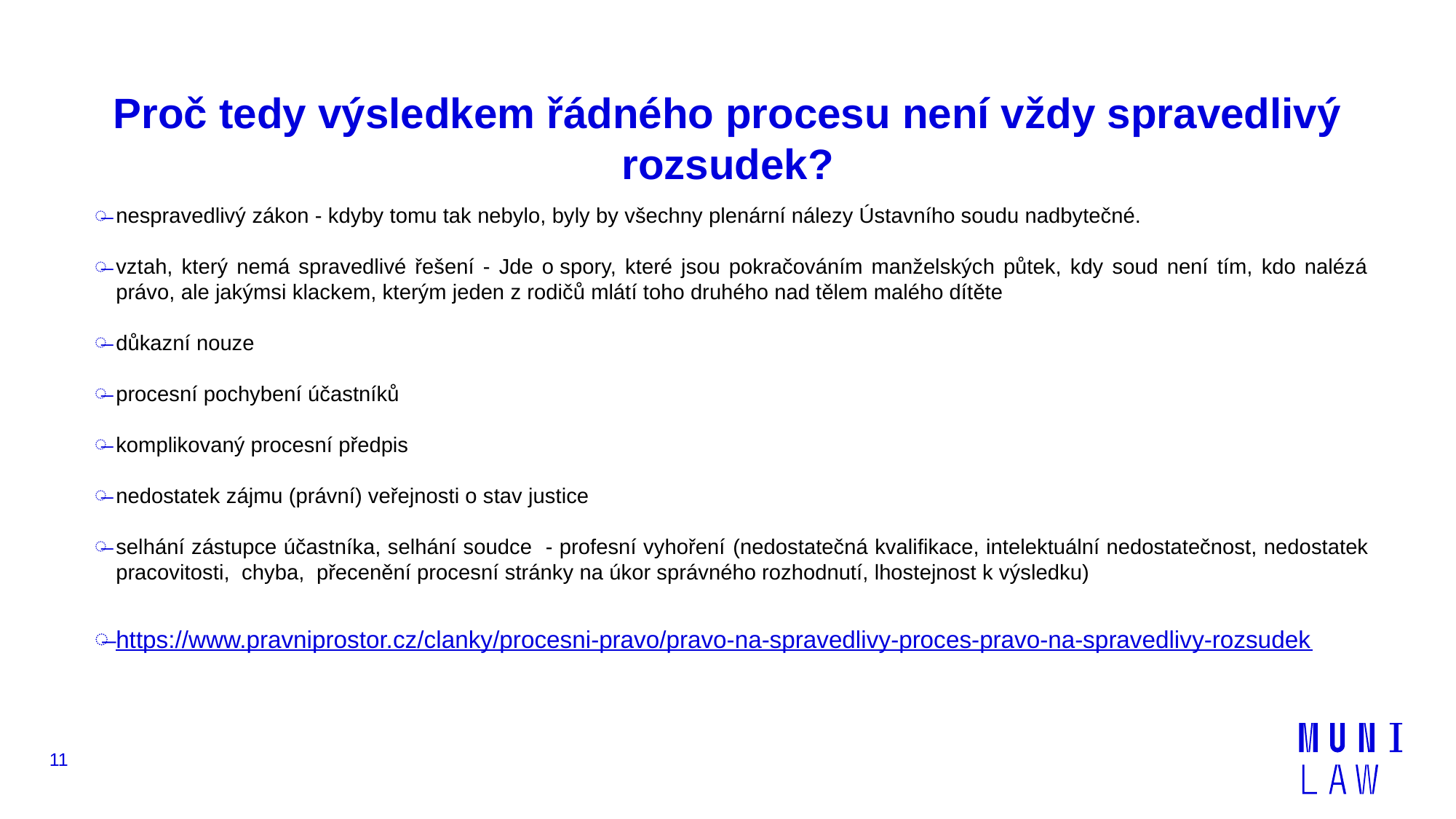

# Proč tedy výsledkem řádného procesu není vždy spravedlivý rozsudek?
nespravedlivý zákon - kdyby tomu tak nebylo, byly by všechny plenární nálezy Ústavního soudu nadbytečné.

vztah, který nemá spravedlivé řešení - Jde o spory, které jsou pokračováním manželských půtek, kdy soud není tím, kdo nalézá právo, ale jakýmsi klackem, kterým jeden z rodičů mlátí toho druhého nad tělem malého dítěte

důkazní nouze

procesní pochybení účastníků

komplikovaný procesní předpis

nedostatek zájmu (právní) veřejnosti o stav justice

selhání zástupce účastníka, selhání soudce  - profesní vyhoření (nedostatečná kvalifikace, intelektuální nedostatečnost, nedostatek pracovitosti,  chyba,  přecenění procesní stránky na úkor správného rozhodnutí, lhostejnost k výsledku)

https://www.pravniprostor.cz/clanky/procesni-pravo/pravo-na-spravedlivy-proces-pravo-na-spravedlivy-rozsudek
11